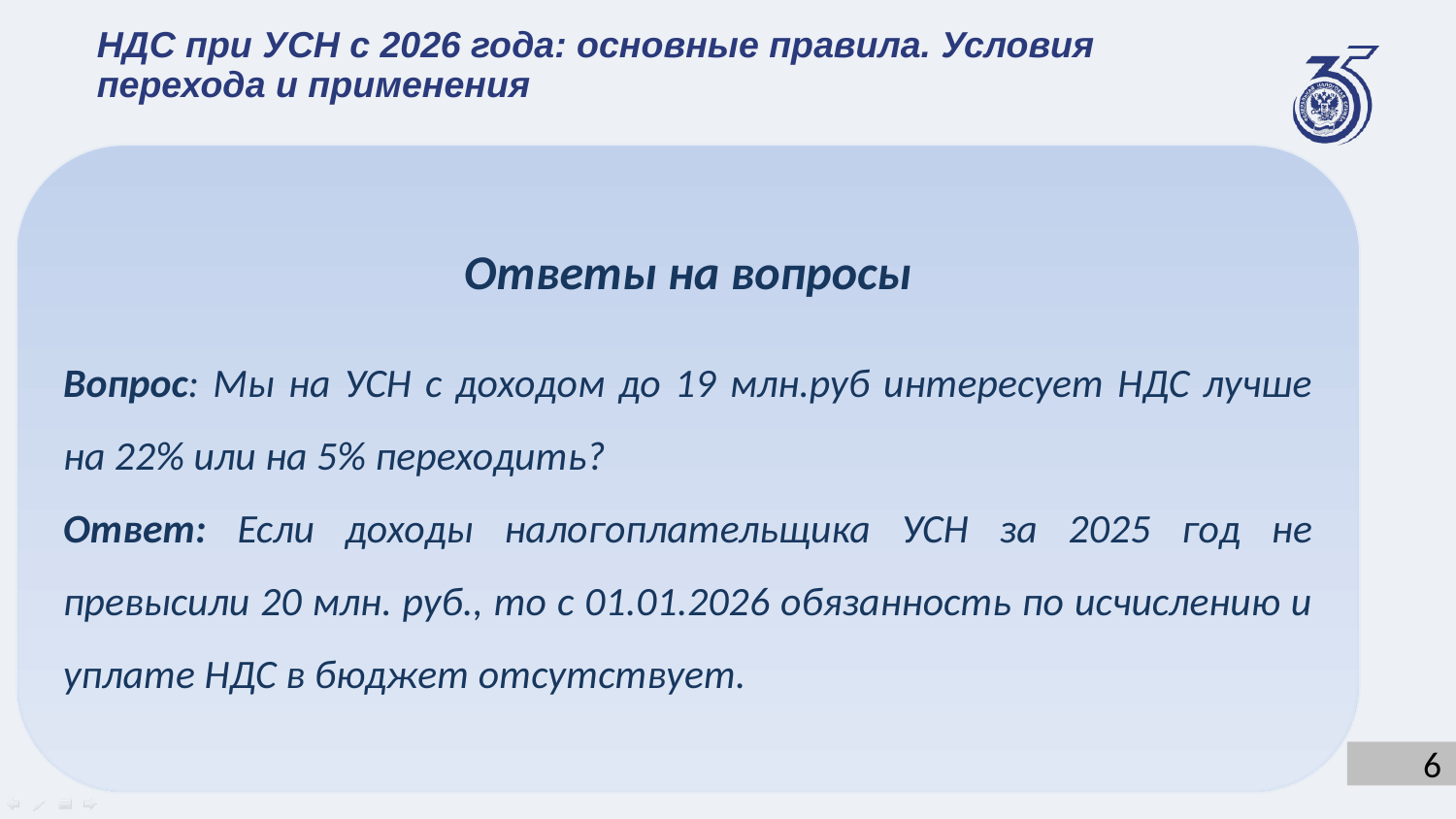

НДС при УСН с 2026 года: основные правила. Условия перехода и применения
Ответы на вопросы

Вопрос: Мы на УСН с доходом до 19 млн.руб интересует НДС лучше на 22% или на 5% переходить?
Ответ: Если доходы налогоплательщика УСН за 2025 год не превысили 20 млн. руб., то с 01.01.2026 обязанность по исчислению и уплате НДС в бюджет отсутствует.
6